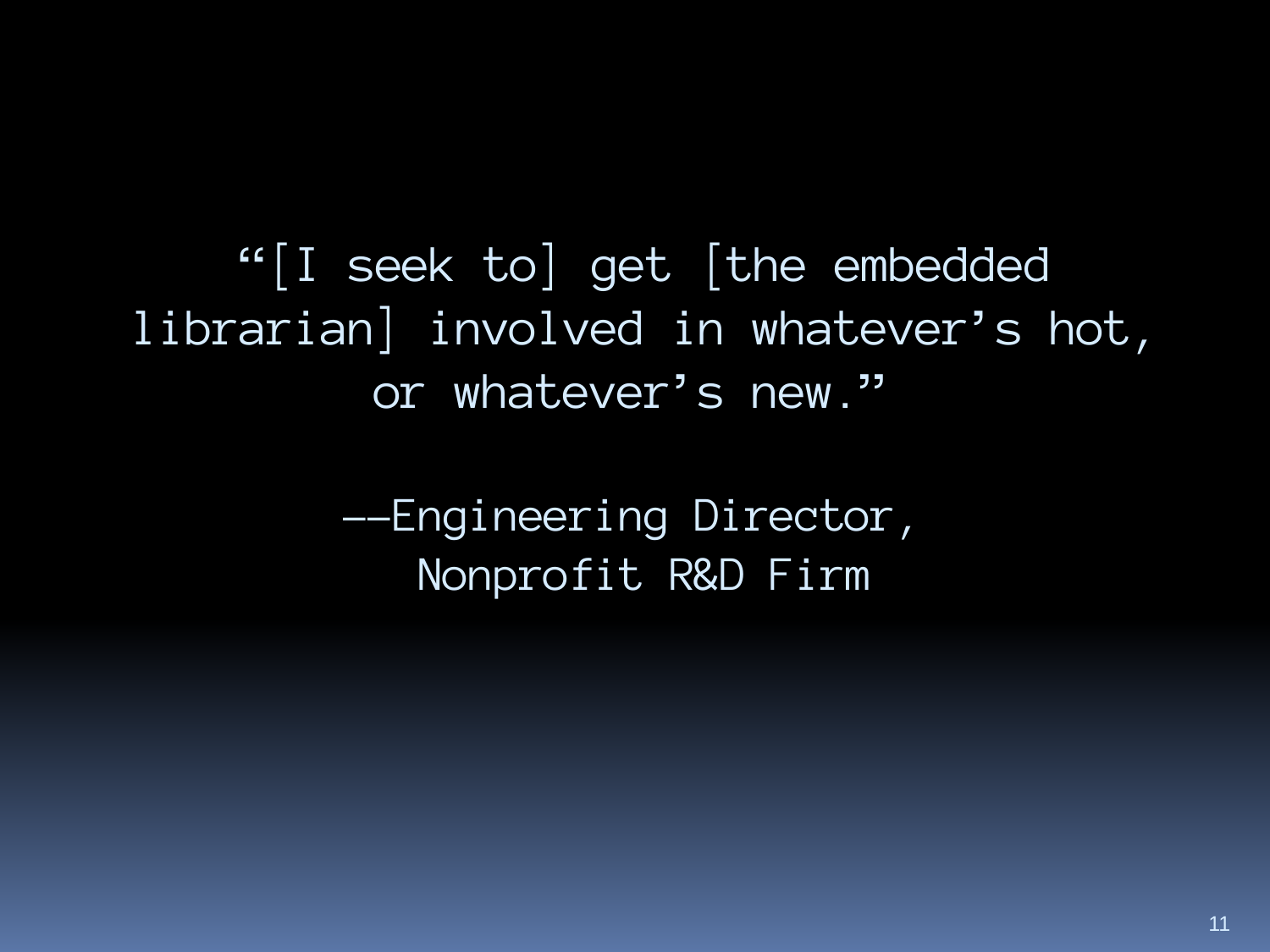

# “[I seek to] get [the embedded librarian] involved in whatever’s hot, or whatever’s new.” --Engineering Director, Nonprofit R&D Firm
11